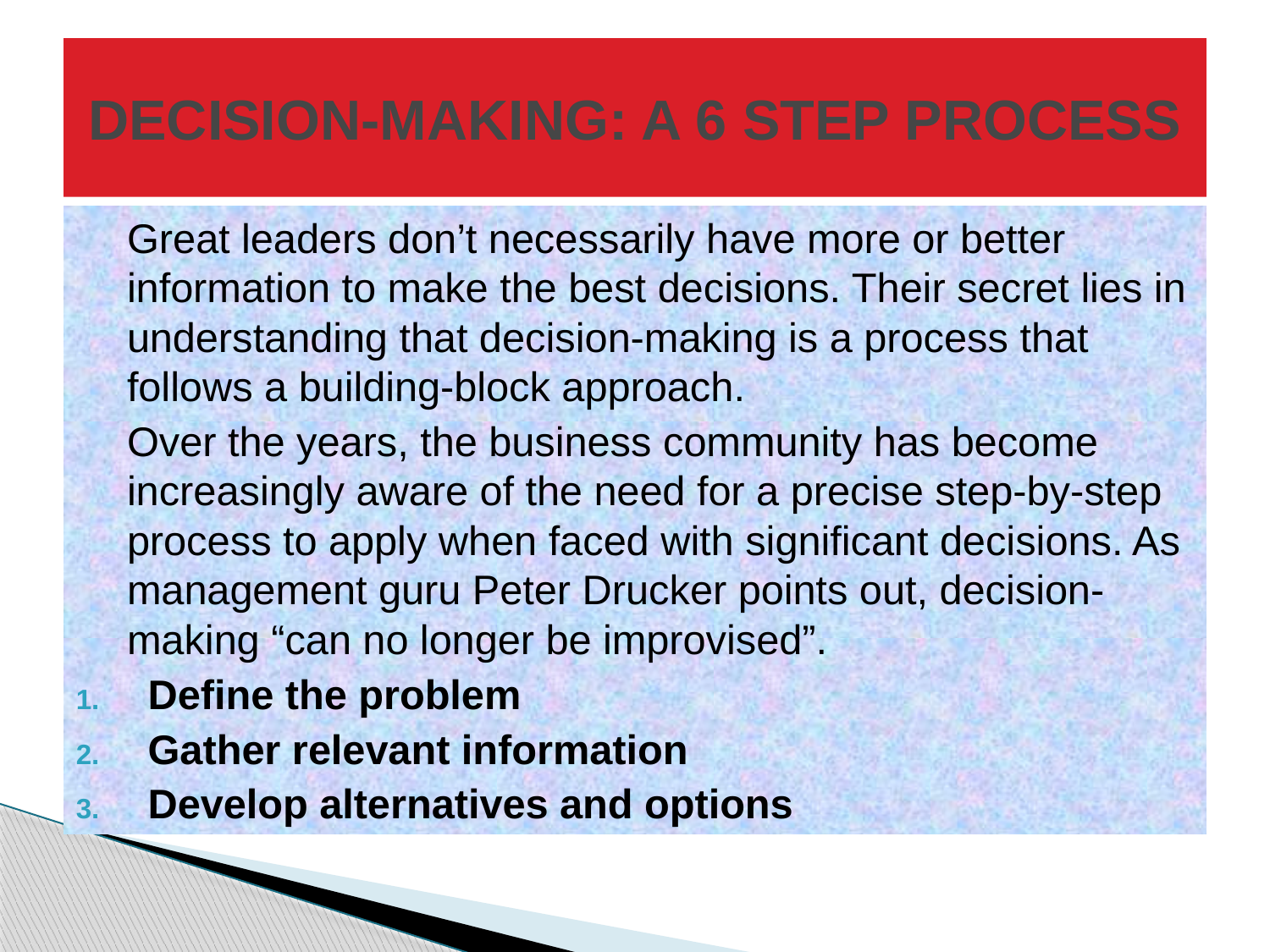

# DECISION-MAKING: A 6 STEP PROCESS
	Great leaders don’t necessarily have more or better information to make the best decisions. Their secret lies in understanding that decision-making is a process that follows a building-block approach.
	Over the years, the business community has become increasingly aware of the need for a precise step-by-step process to apply when faced with significant decisions. As management guru Peter Drucker points out, decision-making “can no longer be improvised”.
Define the problem
Gather relevant information
Develop alternatives and options